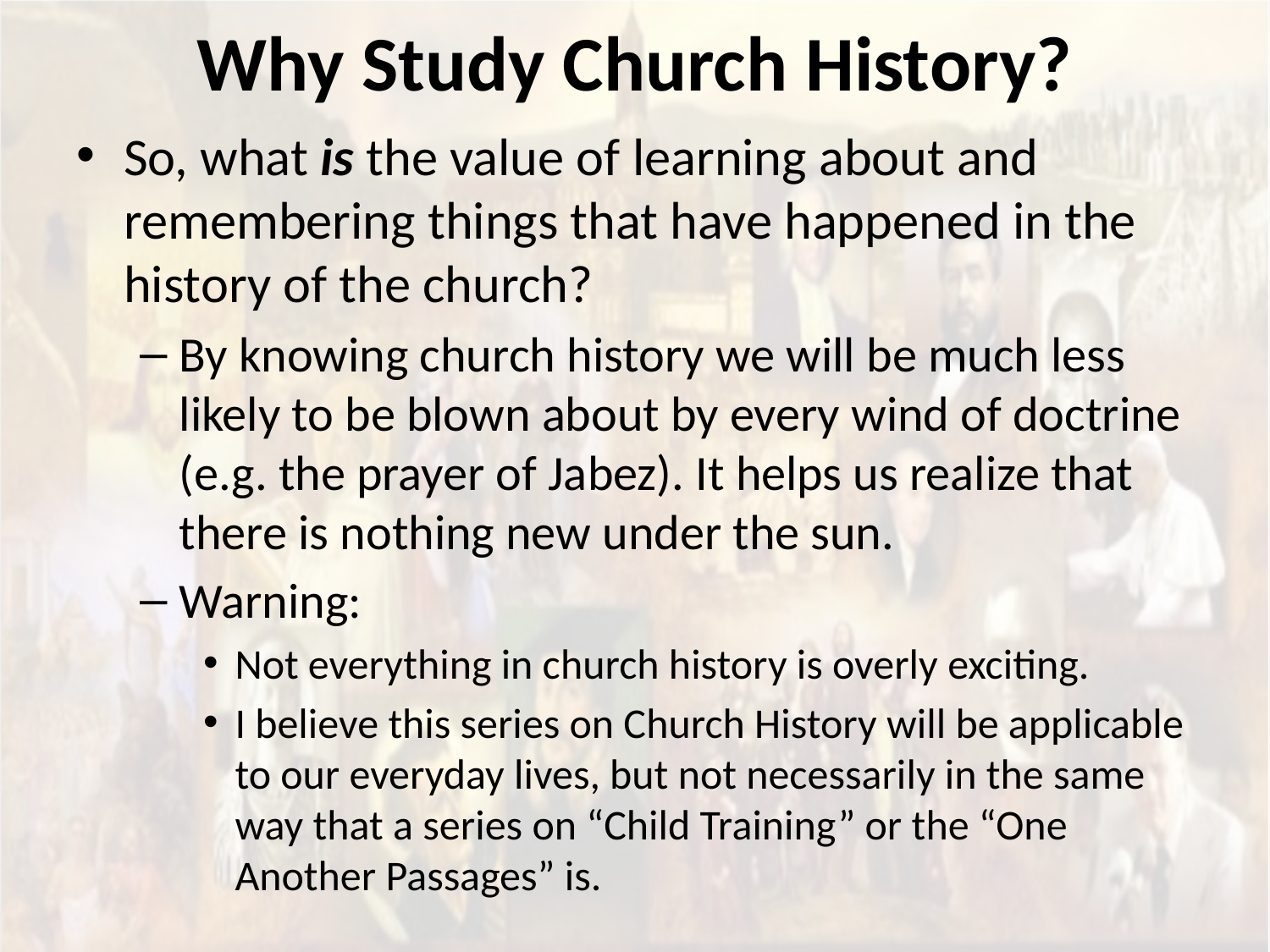

# Why Study Church History?
So, what is the value of learning about and remembering things that have happened in the history of the church?
By knowing church history we will be much less likely to be blown about by every wind of doctrine (e.g. the prayer of Jabez). It helps us realize that there is nothing new under the sun.
Warning:
Not everything in church history is overly exciting.
I believe this series on Church History will be applicable to our everyday lives, but not necessarily in the same way that a series on “Child Training” or the “One Another Passages” is.